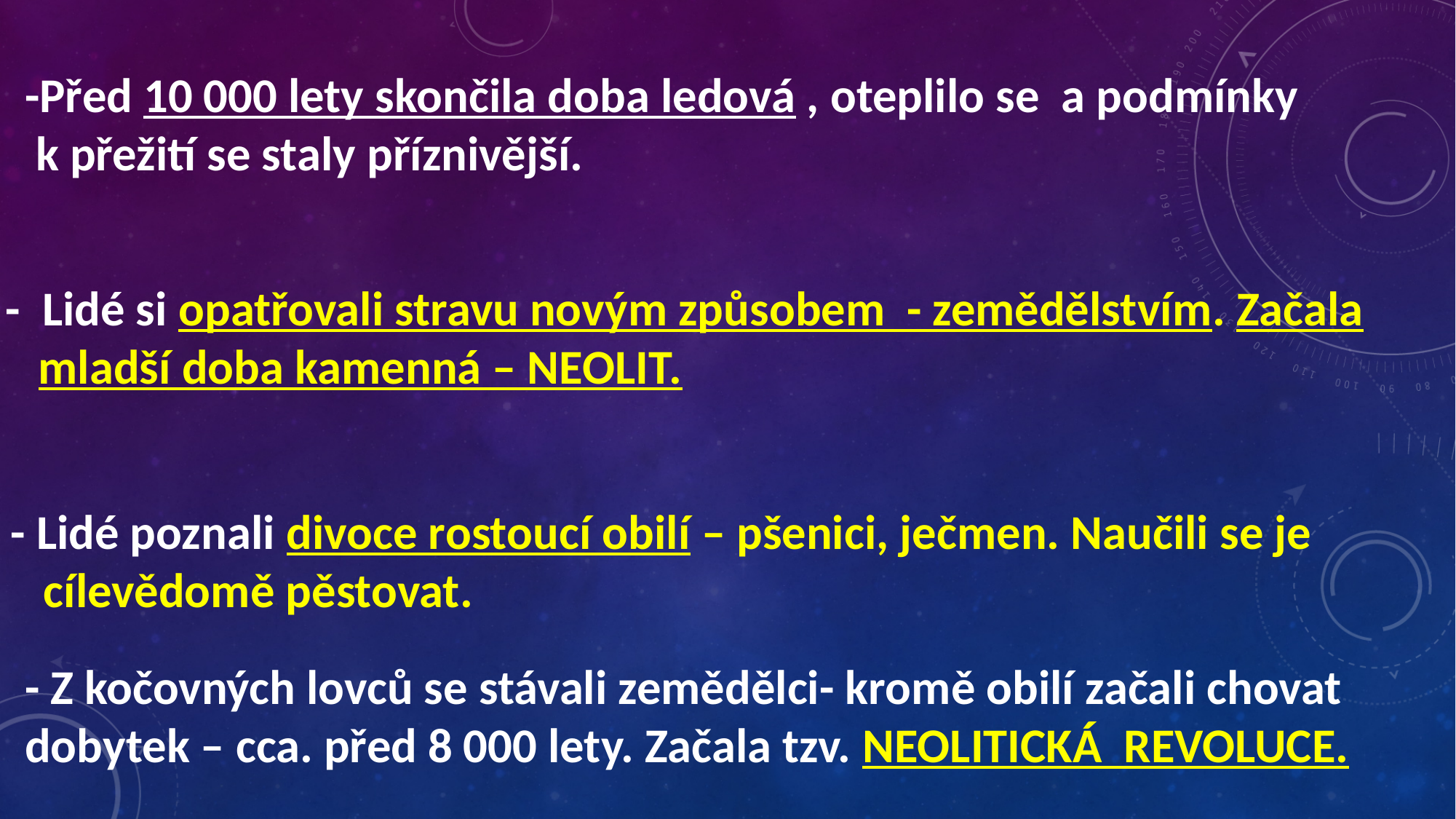

-Před 10 000 lety skončila doba ledová , oteplilo se  a podmínky
 k přežití se staly příznivější.
-  Lidé si opatřovali stravu novým způsobem  - zemědělstvím. Začala
   mladší doba kamenná – NEOLIT.

- Lidé poznali divoce rostoucí obilí – pšenici, ječmen. Naučili se je
   cílevědomě pěstovat.
- Z kočovných lovců se stávali zemědělci- kromě obilí začali chovat dobytek – cca. před 8 000 lety. Začala tzv. NEOLITICKÁ  REVOLUCE.